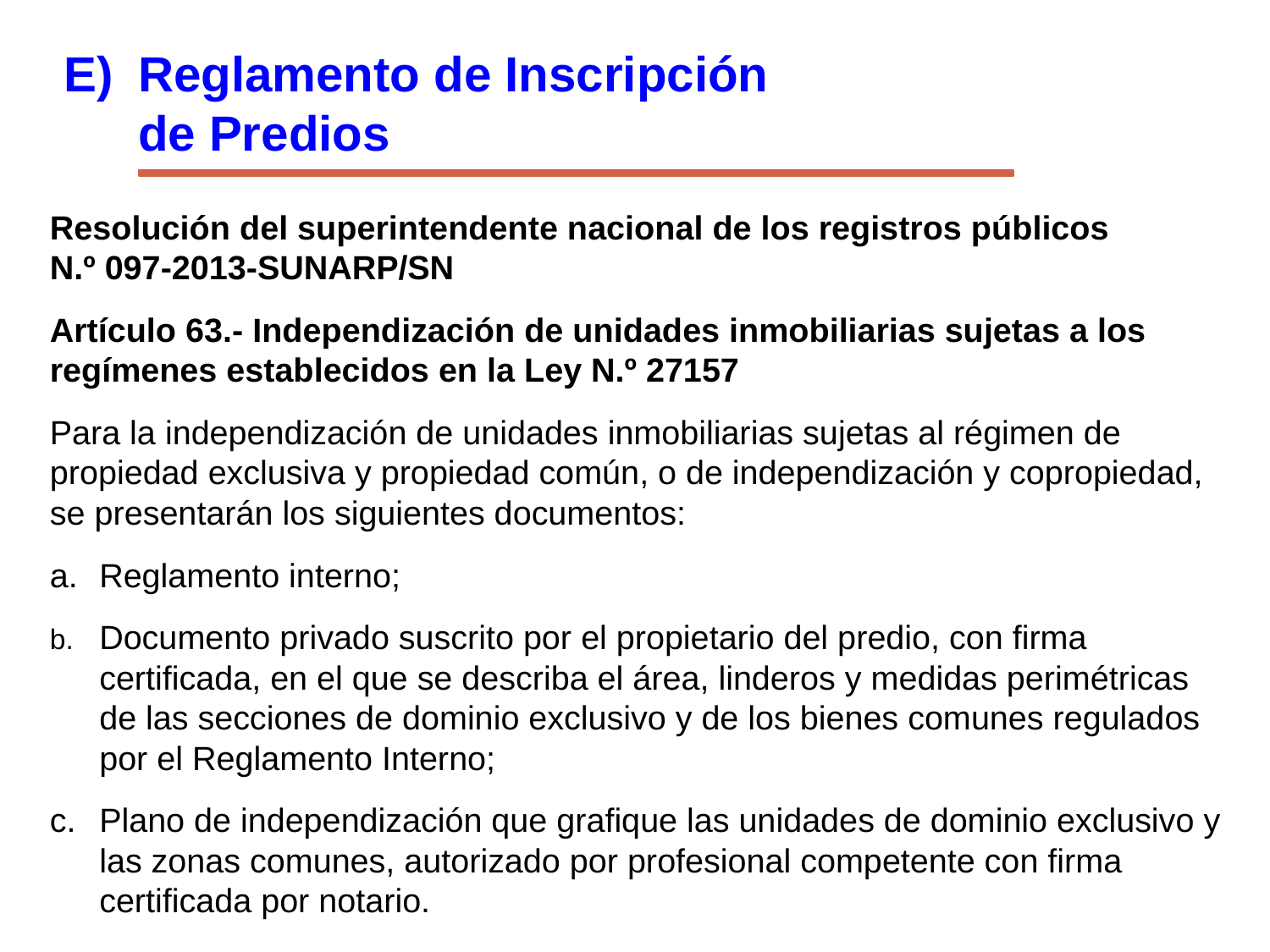

E)	Reglamento de Inscripción
de Predios

Resolución del superintendente nacional de los registros públicos
N.º 097-2013-SUNARP/SN

Artículo 63.- Independización de unidades inmobiliarias sujetas a los regímenes establecidos en la Ley N.º 27157

Para la independización de unidades inmobiliarias sujetas al régimen de propiedad exclusiva y propiedad común, o de independización y copropiedad, se presentarán los siguientes documentos:

a.	Reglamento interno;

Documento privado suscrito por el propietario del predio, con firma certificada, en el que se describa el área, linderos y medidas perimétricas de las secciones de dominio exclusivo y de los bienes comunes regulados por el Reglamento Interno;

c.	Plano de independización que grafique las unidades de dominio exclusivo y las zonas comunes, autorizado por profesional competente con firma certificada por notario.